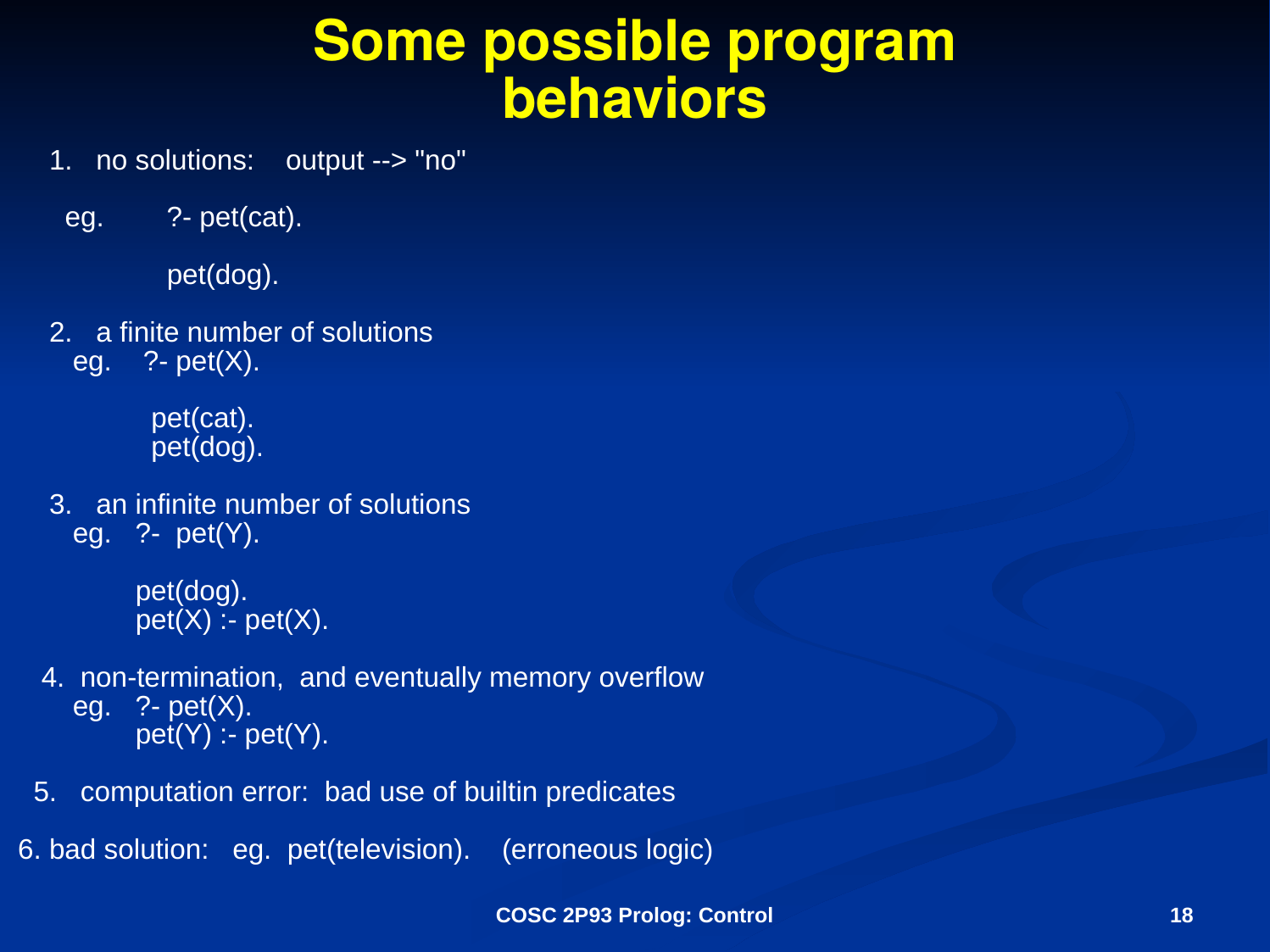

# Some possible program behaviors
    1.   no solutions:    output --> "no"

      eg.        ?- pet(cat).

                   pet(dog).

    2.   a finite number of solutions
       eg.    ?- pet(X).

                 pet(cat).
                 pet(dog).

    3.   an infinite number of solutions
       eg.   ?-  pet(Y).

               pet(dog).
               pet(X) :- pet(X).

   4.  non-termination,  and eventually memory overflow
       eg.   ?- pet(X).
               pet(Y) :- pet(Y).

  5.   computation error:  bad use of builtin predicates

6. bad solution:   eg.  pet(television).    (erroneous logic)
COSC 2P93 Prolog: Control
18